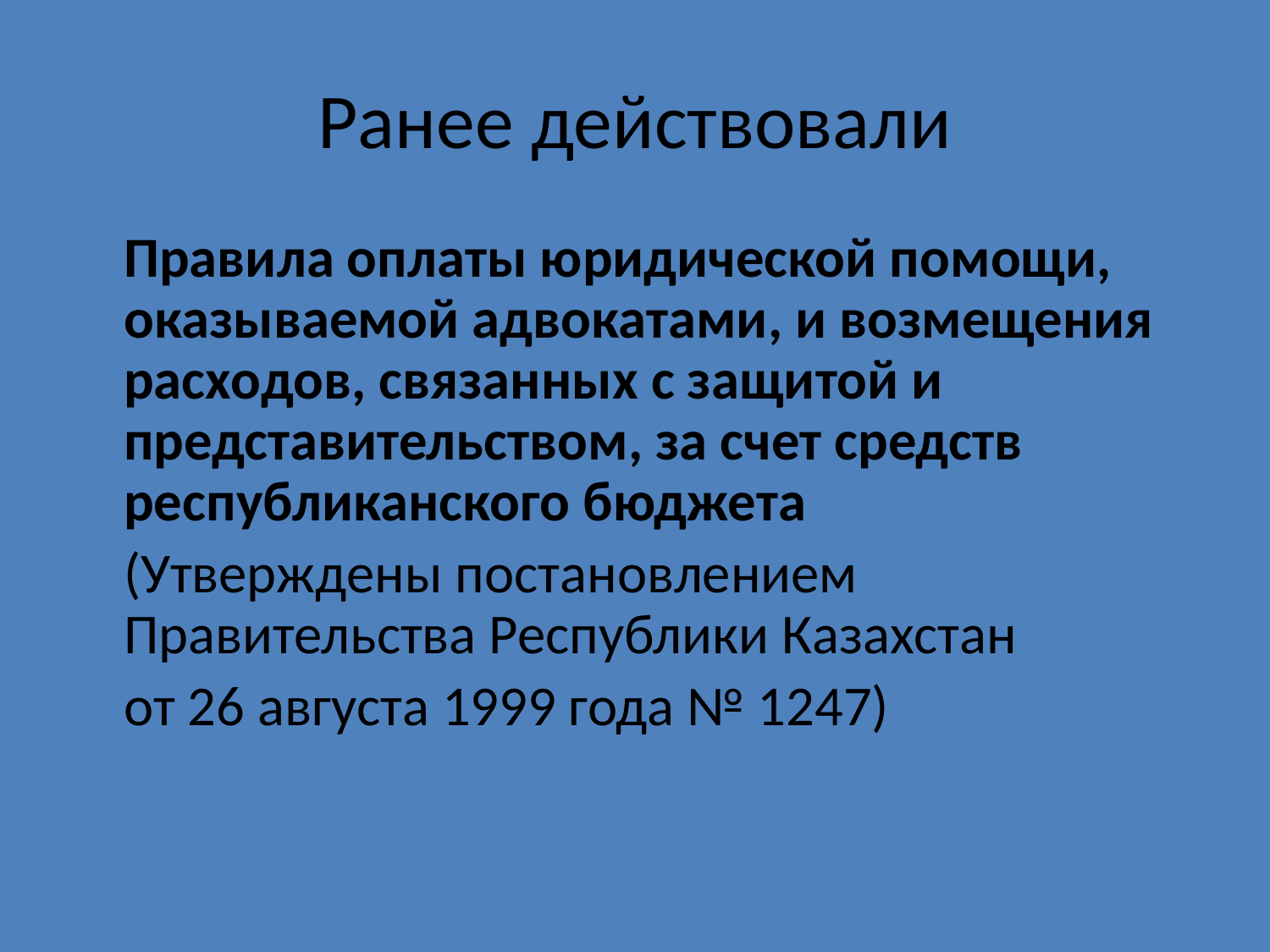

# Ранее действовали
	Правила оплаты юридической помощи, оказываемой адвокатами, и возмещения расходов, связанных с защитой и представительством, за счет средств республиканского бюджета
	(Утверждены постановлением Правительства Республики Казахстан
	от 26 августа 1999 года № 1247)